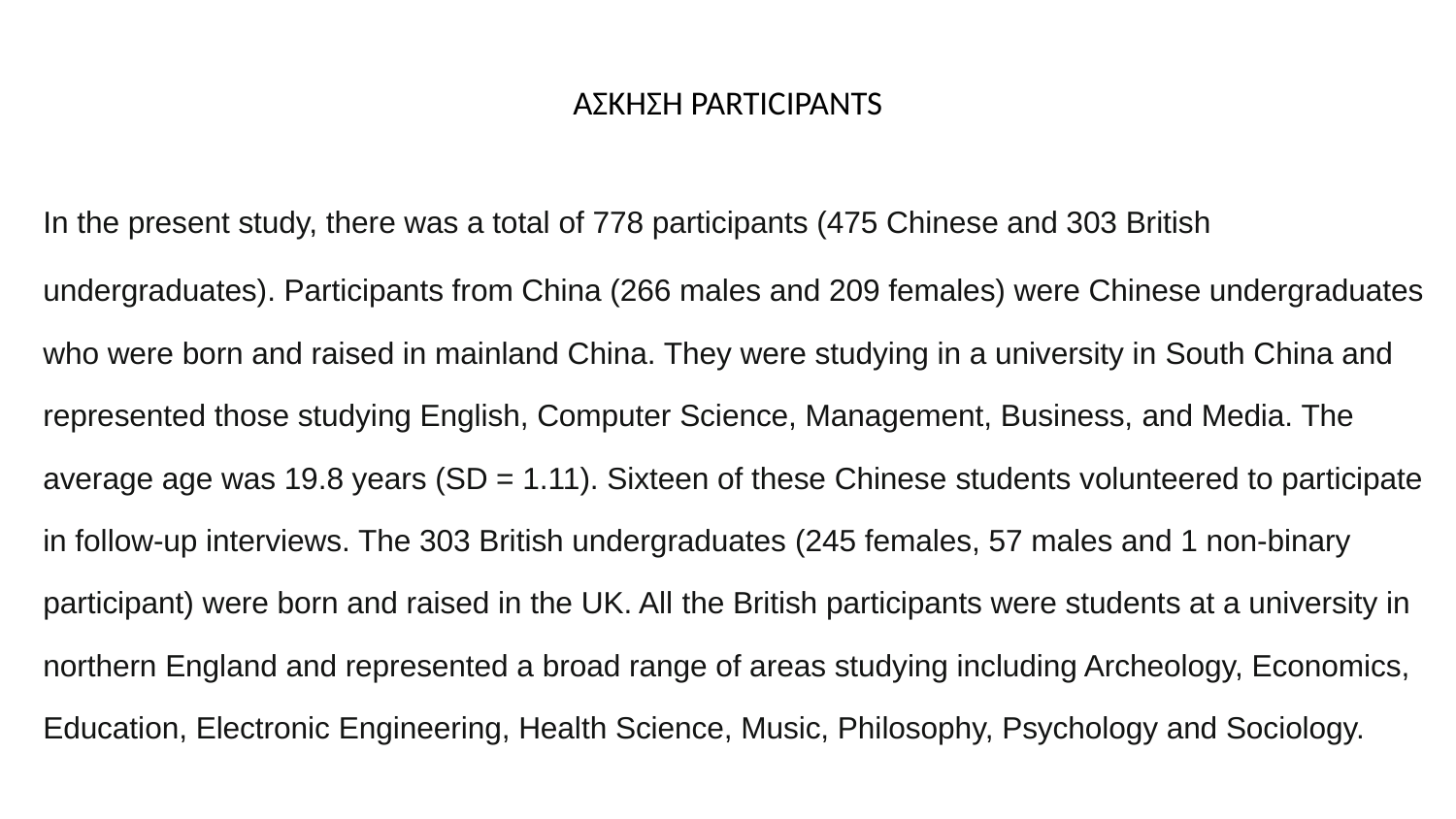

# ΑΣΚΗΣΗ PARTICIPANTS
In the present study, there was a total of 778 participants (475 Chinese and 303 British
undergraduates). Participants from China (266 males and 209 females) were Chinese undergraduates who were born and raised in mainland China. They were studying in a university in South China and represented those studying English, Computer Science, Management, Business, and Media. The average age was 19.8 years (SD = 1.11). Sixteen of these Chinese students volunteered to participate in follow-up interviews. The 303 British undergraduates (245 females, 57 males and 1 non-binary participant) were born and raised in the UK. All the British participants were students at a university in northern England and represented a broad range of areas studying including Archeology, Economics, Education, Electronic Engineering, Health Science, Music, Philosophy, Psychology and Sociology.